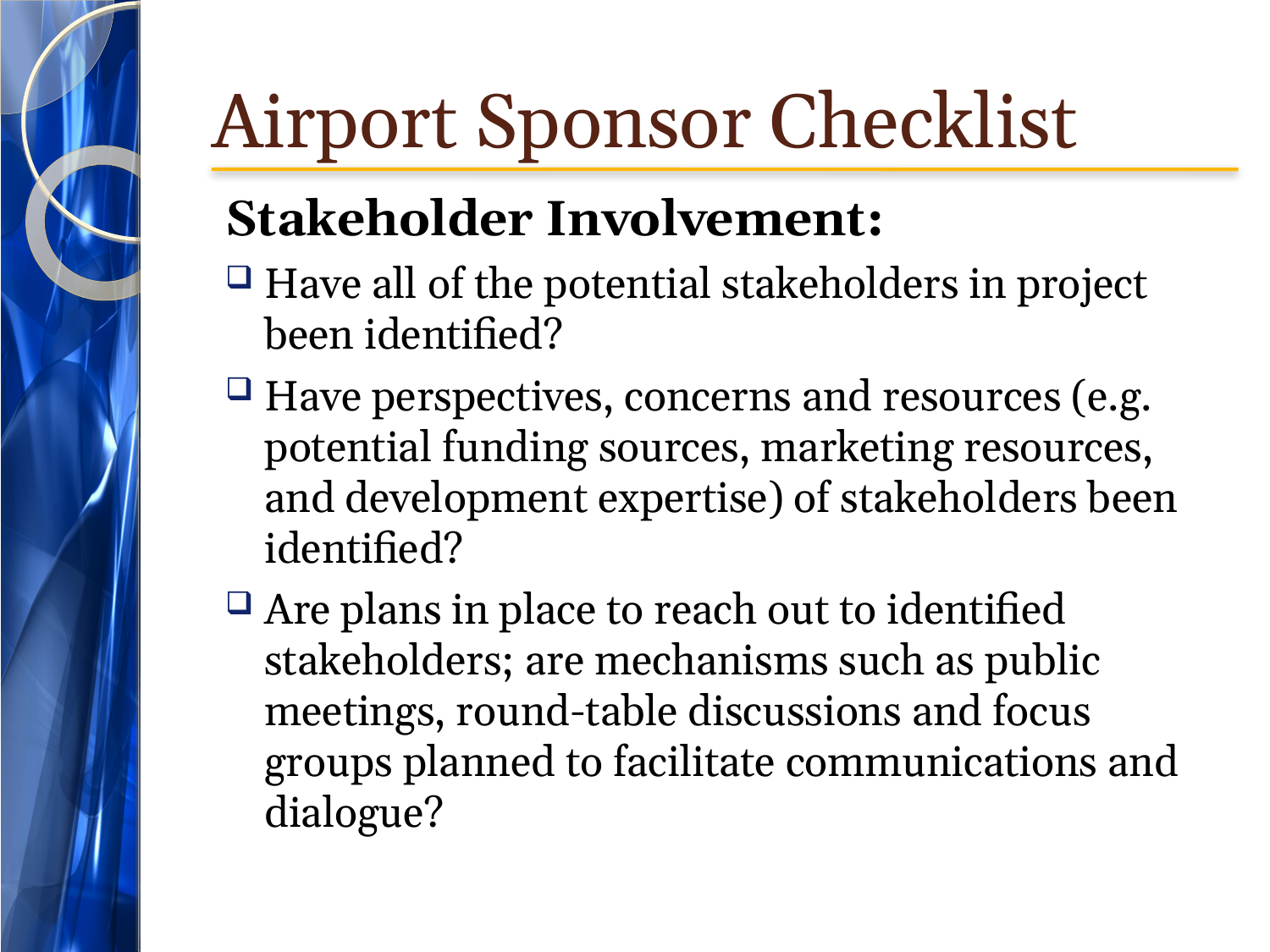

# Airport Sponsor Checklist
Stakeholder Involvement:
Have all of the potential stakeholders in project been identified?
Have perspectives, concerns and resources (e.g. potential funding sources, marketing resources, and development expertise) of stakeholders been identified?
Are plans in place to reach out to identified stakeholders; are mechanisms such as public meetings, round-table discussions and focus groups planned to facilitate communications and dialogue?